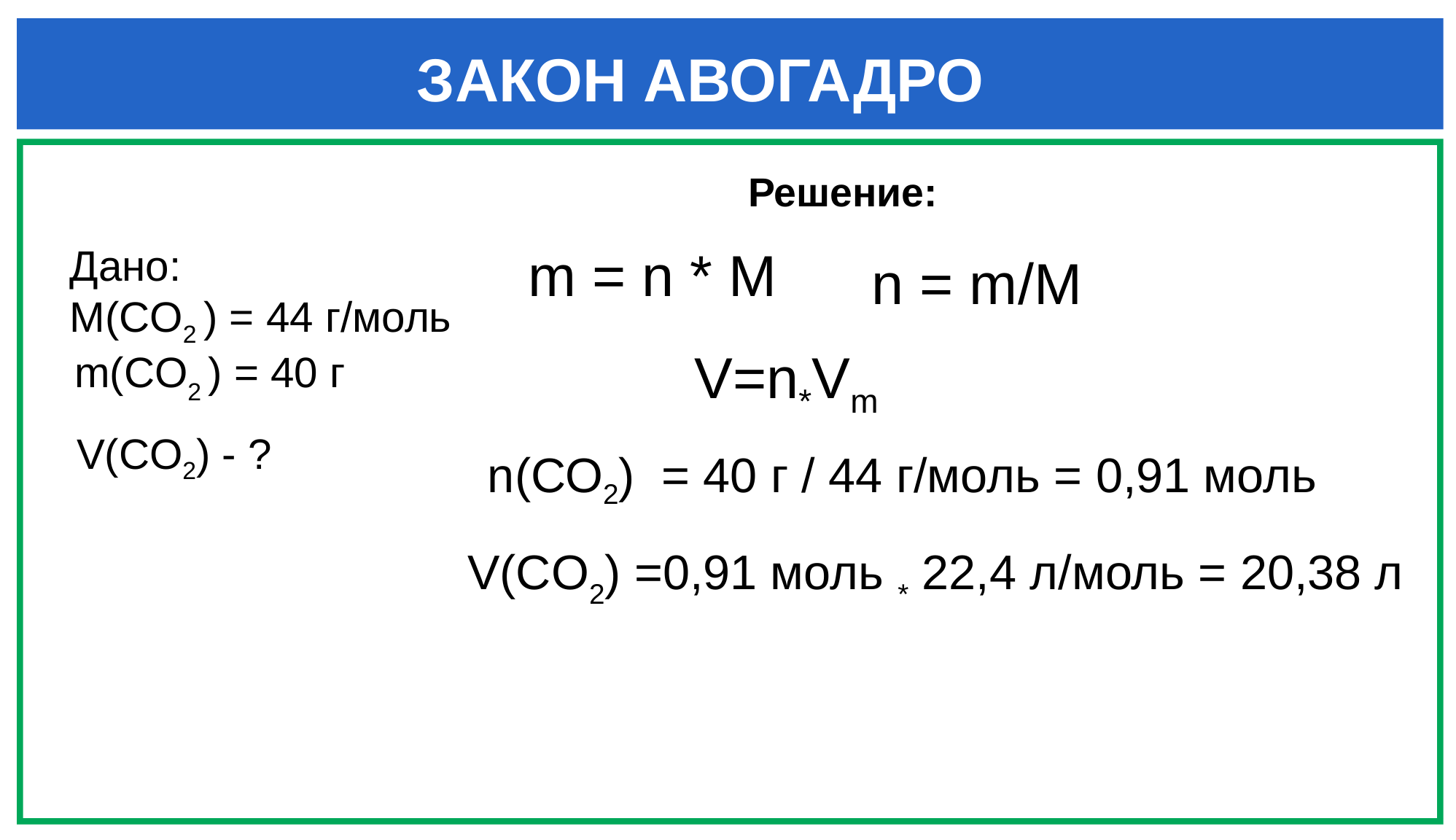

ЗАКОН АВОГАДРО
Решение:
Дано:
М(СO2 ) = 44 г/моль
m = n * М
n = m/M
V=n*Vm
m(СO2 ) = 40 г
V(CO2) - ?
n(СО2)  = 40 г / 44 г/моль = 0,91 моль
V(CO2) =0,91 моль * 22,4 л/моль = 20,38 л